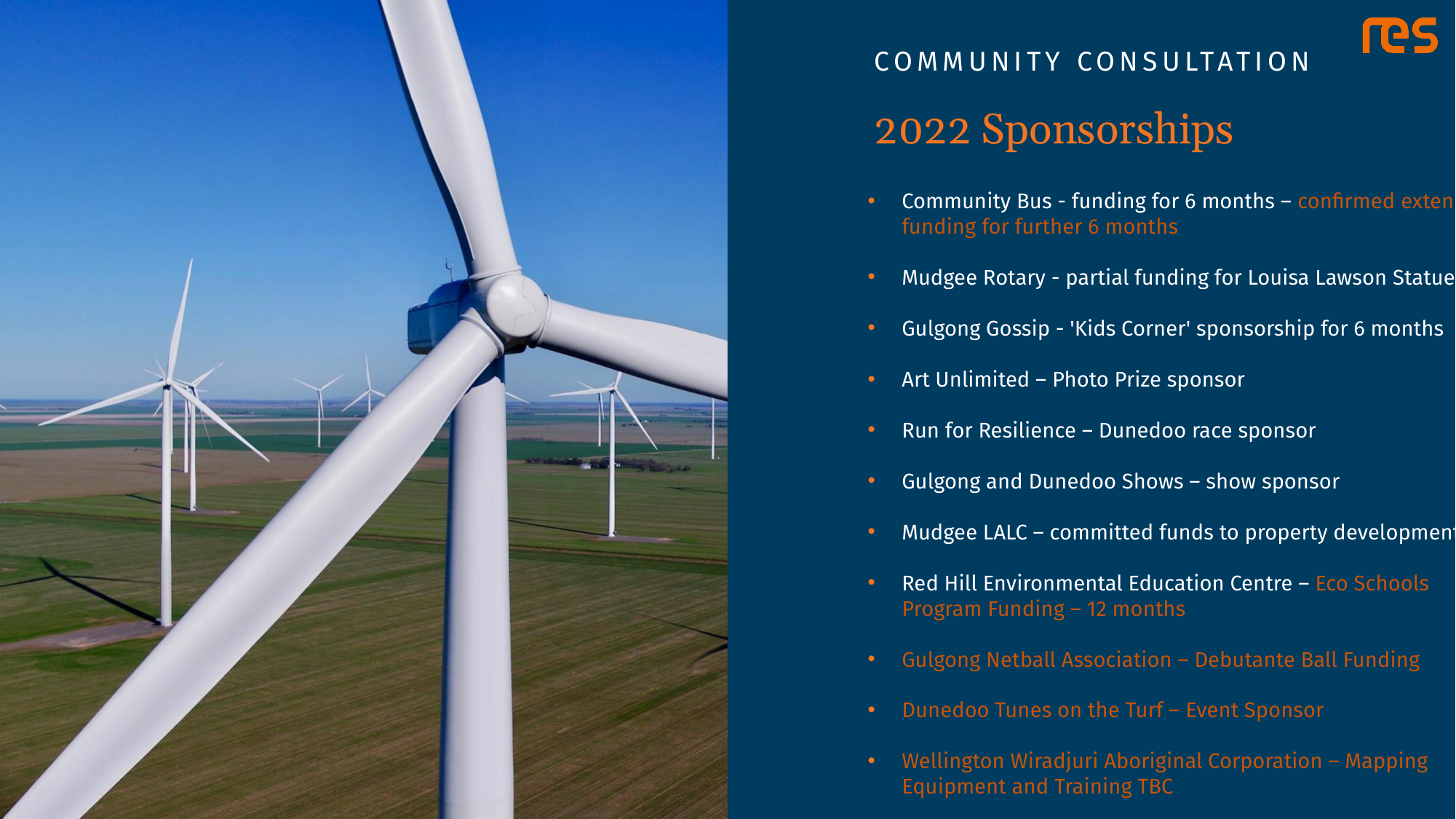

COMMUNITY CONSULTATION
2022 Sponsorships
Community Bus - funding for 6 months – confirmed extended funding for further 6 months

Mudgee Rotary - partial funding for Louisa Lawson Statue

Gulgong Gossip - 'Kids Corner' sponsorship for 6 months

Art Unlimited – Photo Prize sponsor

Run for Resilience – Dunedoo race sponsor

Gulgong and Dunedoo Shows – show sponsor

Mudgee LALC – committed funds to property development**

Red Hill Environmental Education Centre – Eco Schools Program Funding – 12 months

Gulgong Netball Association – Debutante Ball Funding

Dunedoo Tunes on the Turf – Event Sponsor

Wellington Wiradjuri Aboriginal Corporation – Mapping Equipment and Training TBC